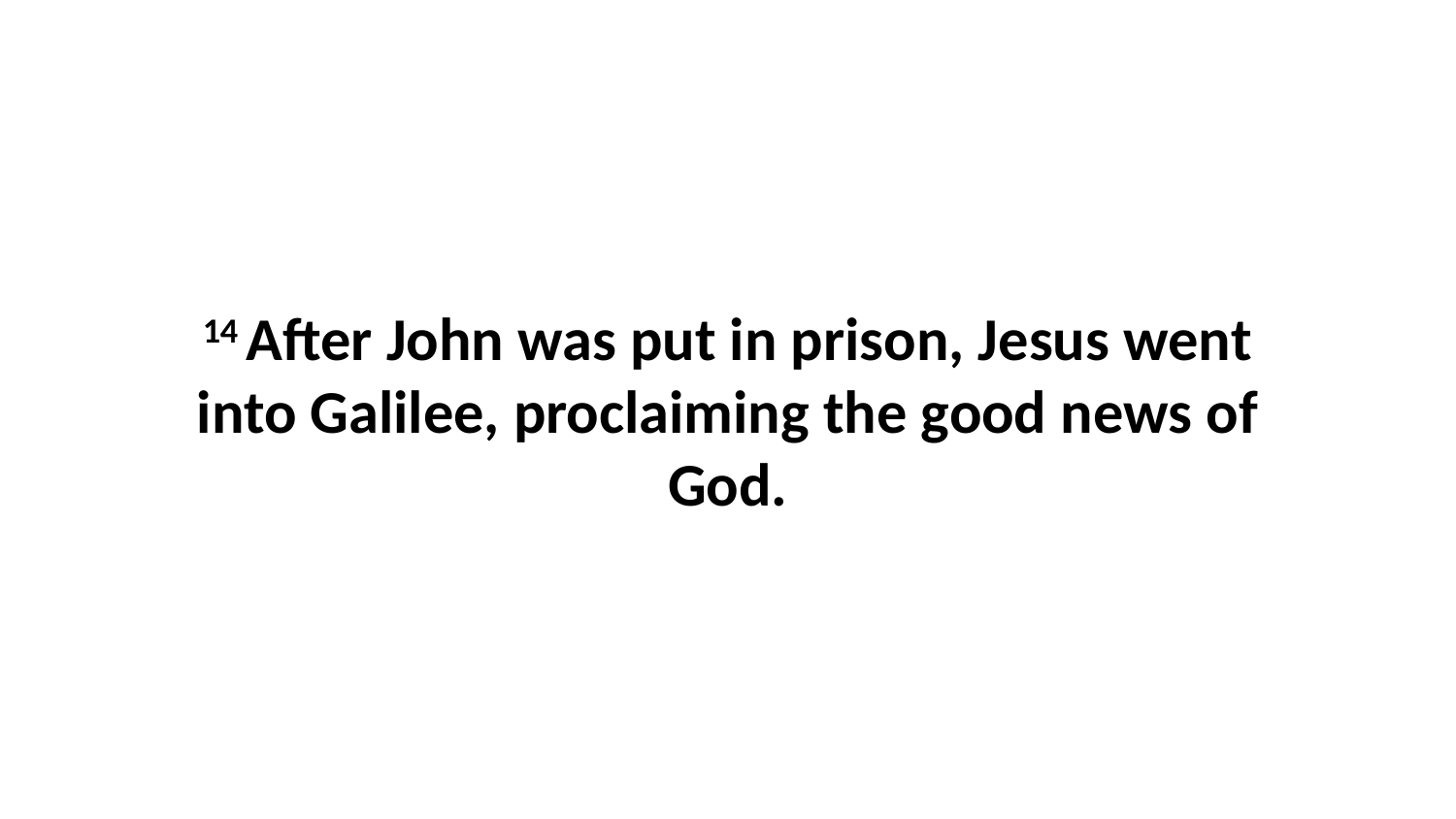

14 After John was put in prison, Jesus went into Galilee, proclaiming the good news of God.